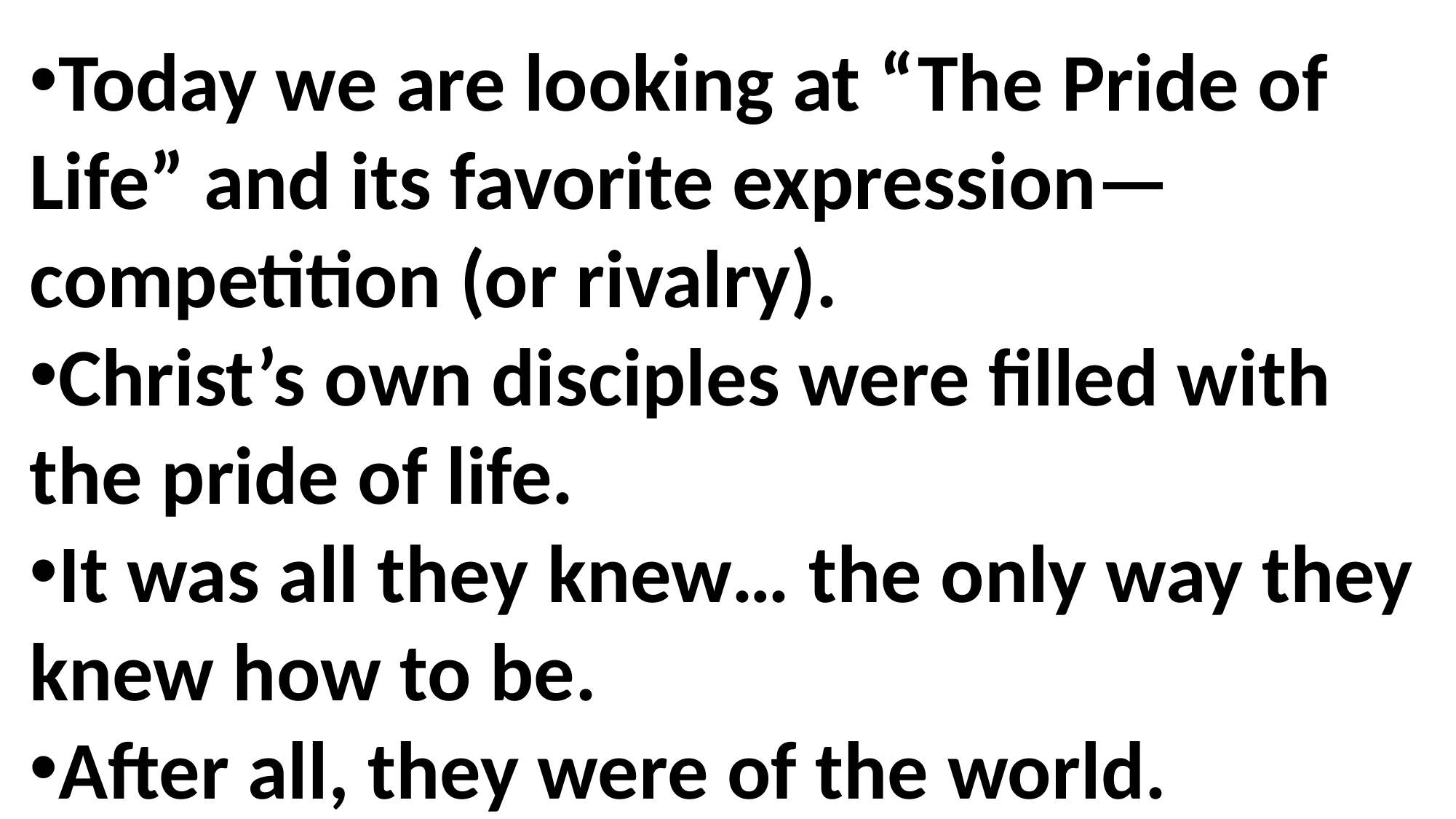

Today we are looking at “The Pride of Life” and its favorite expression—competition (or rivalry).
Christ’s own disciples were filled with the pride of life.
It was all they knew… the only way they knew how to be.
After all, they were of the world.